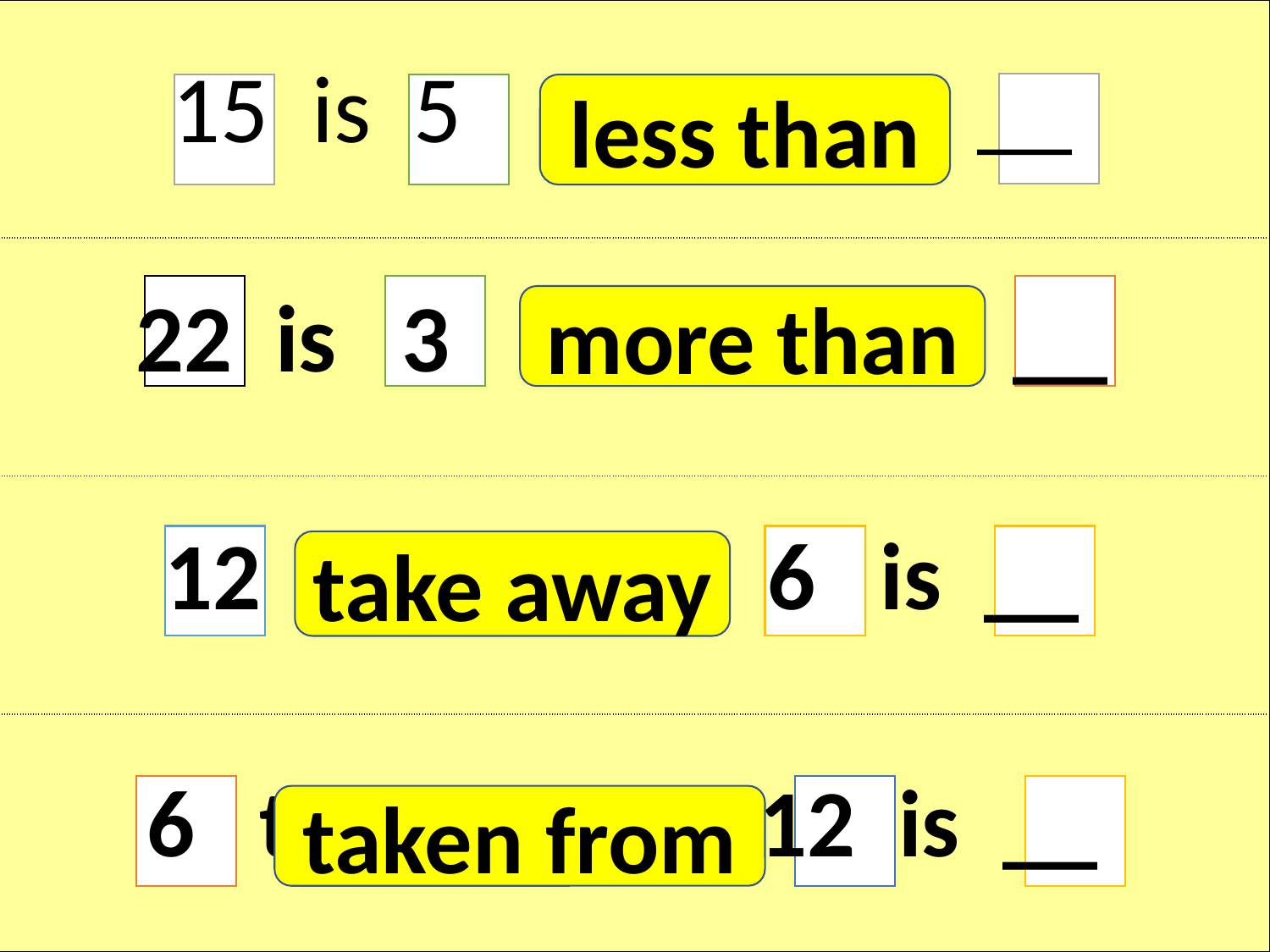

| 15 is 5 less than \_\_ |
| --- |
| 22 is 3 more than \_\_ |
| 12 take away 6 is \_\_ |
| 6 taken from 12 is \_\_ |

less than

more than

take away

taken from